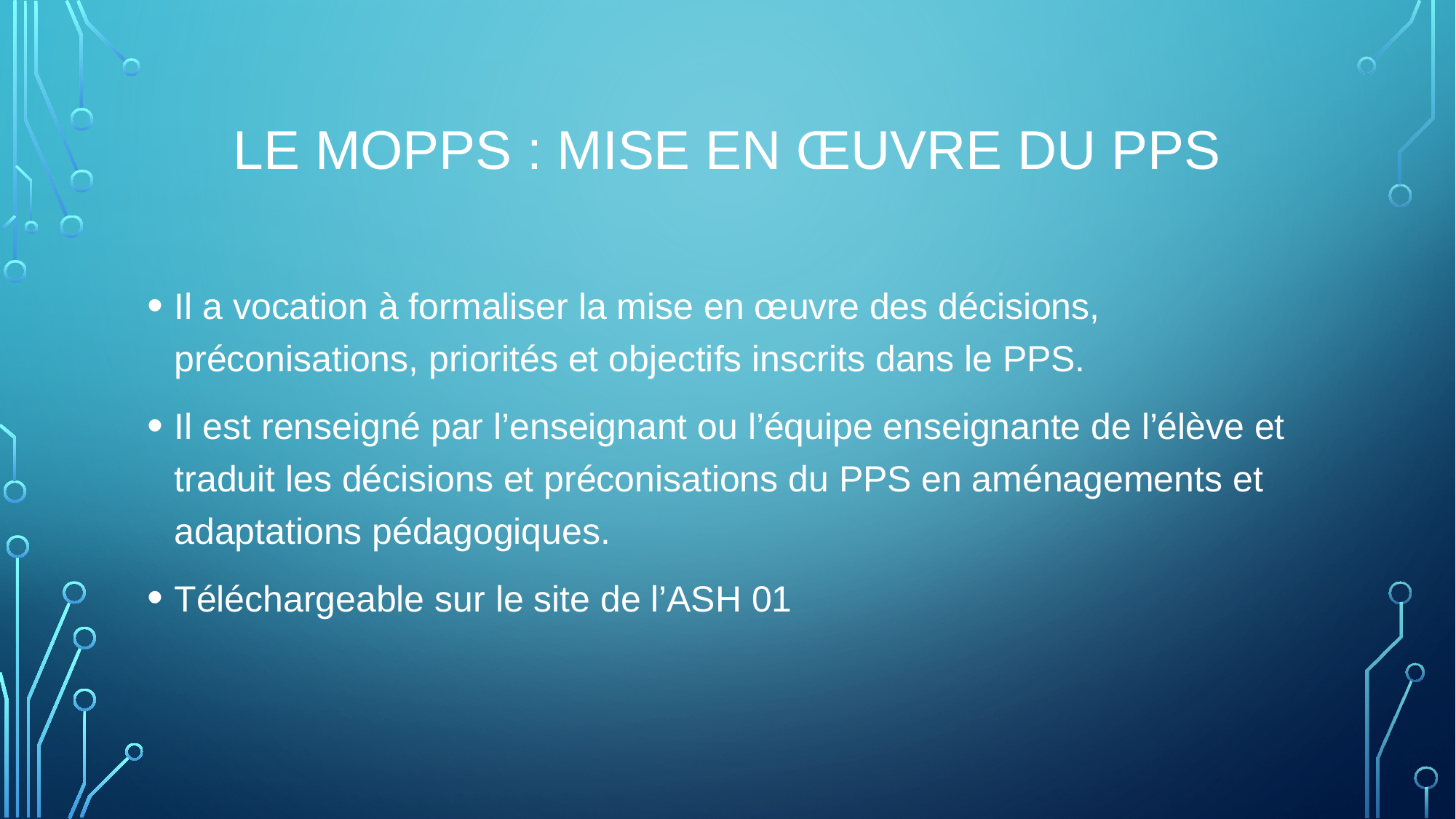

# Le MOPPS : mise en œuvre du PPS
Il a vocation à formaliser la mise en œuvre des décisions, préconisations, priorités et objectifs inscrits dans le PPS.
Il est renseigné par l’enseignant ou l’équipe enseignante de l’élève et traduit les décisions et préconisations du PPS en aménagements et adaptations pédagogiques.
Téléchargeable sur le site de l’ASH 01